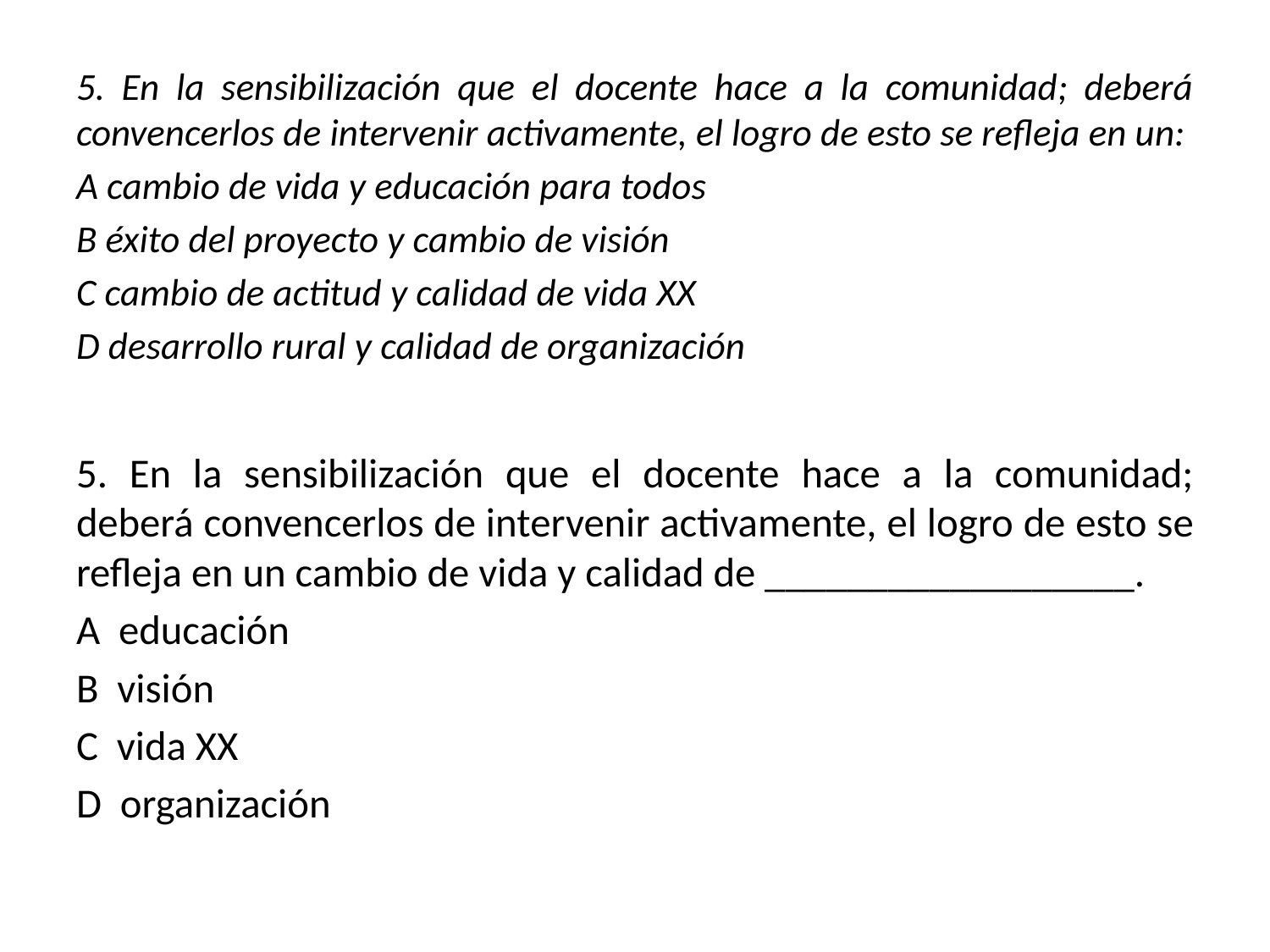

5. En la sensibilización que el docente hace a la comunidad; deberá convencerlos de intervenir activamente, el logro de esto se refleja en un:
A cambio de vida y educación para todos
B éxito del proyecto y cambio de visión
C cambio de actitud y calidad de vida XX
D desarrollo rural y calidad de organización

5. En la sensibilización que el docente hace a la comunidad; deberá convencerlos de intervenir activamente, el logro de esto se refleja en un cambio de vida y calidad de __________________.
A  educación
B  visión
C  vida XX
D  organización